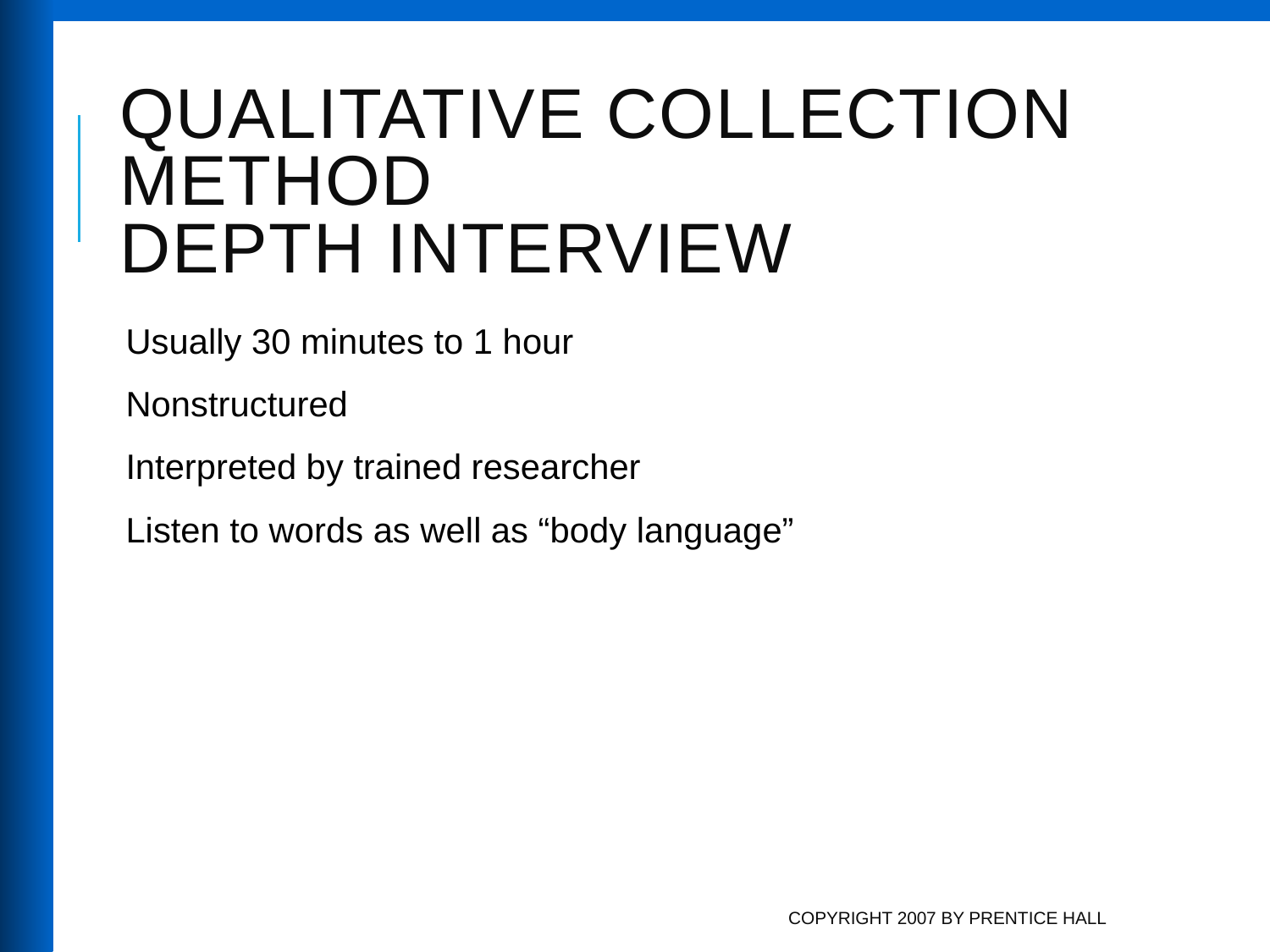

# Qualitative Collection Method Depth Interview
Usually 30 minutes to 1 hour
Nonstructured
Interpreted by trained researcher
Listen to words as well as “body language”

Copyright 2007 by Prentice Hall